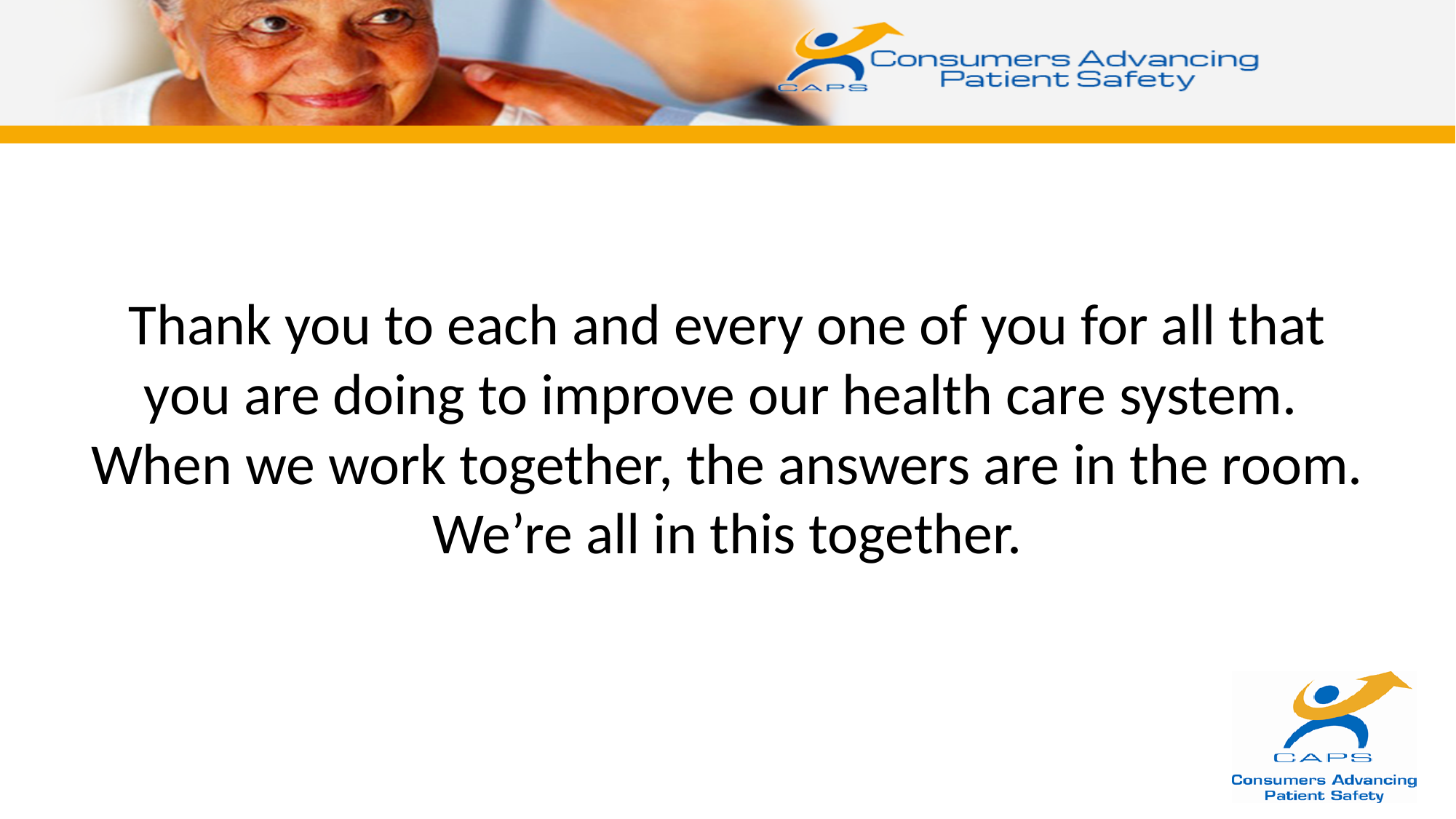

# Thank you to each and every one of you for all that you are doing to improve our health care system.  When we work together, the answers are in the room. We’re all in this together.